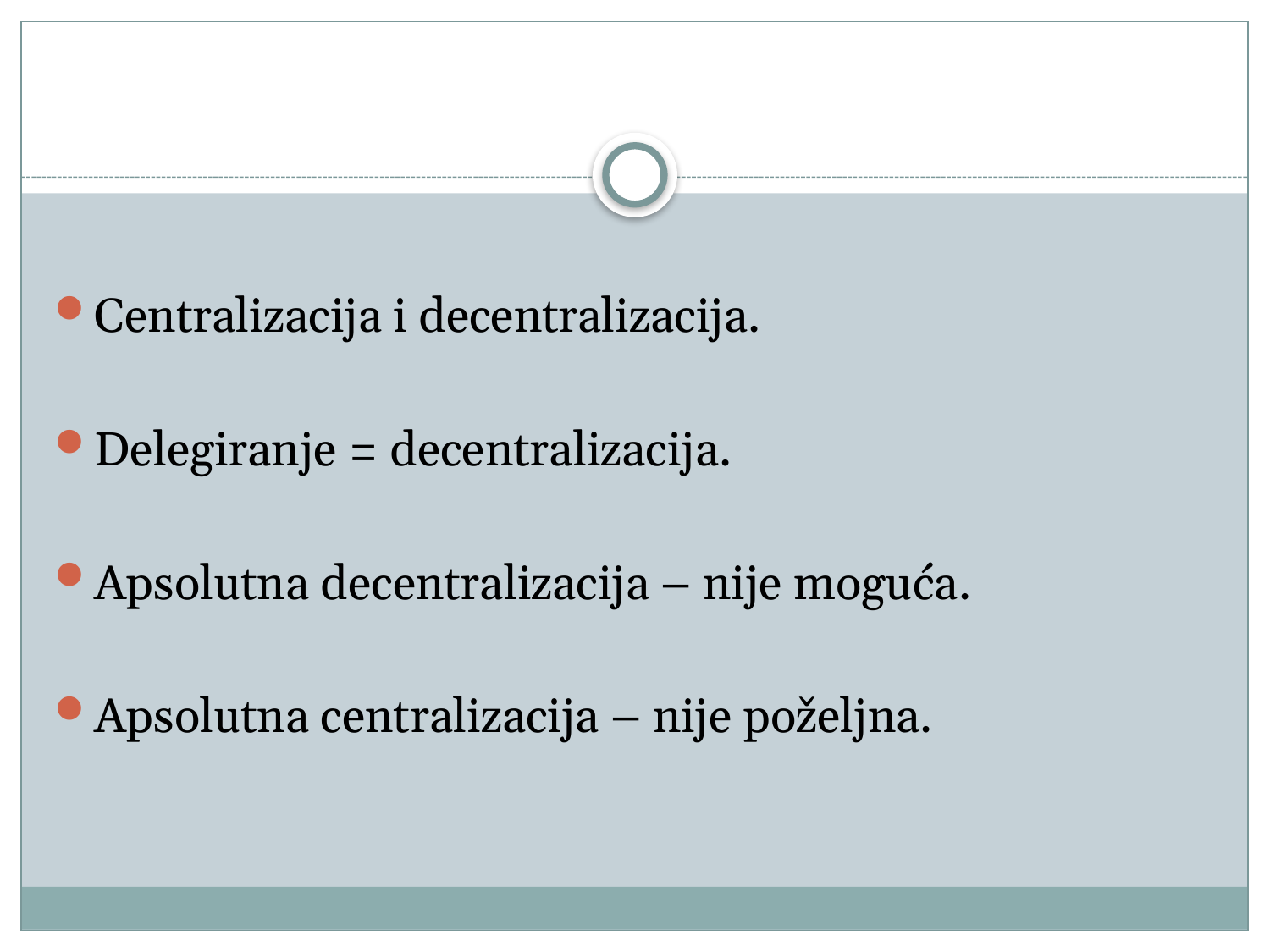

#

Centralizacija i decentralizacija.

Delegiranje = decentralizacija.

Apsolutna decentralizacija – nije moguća.

Apsolutna centralizacija – nije poželjna.